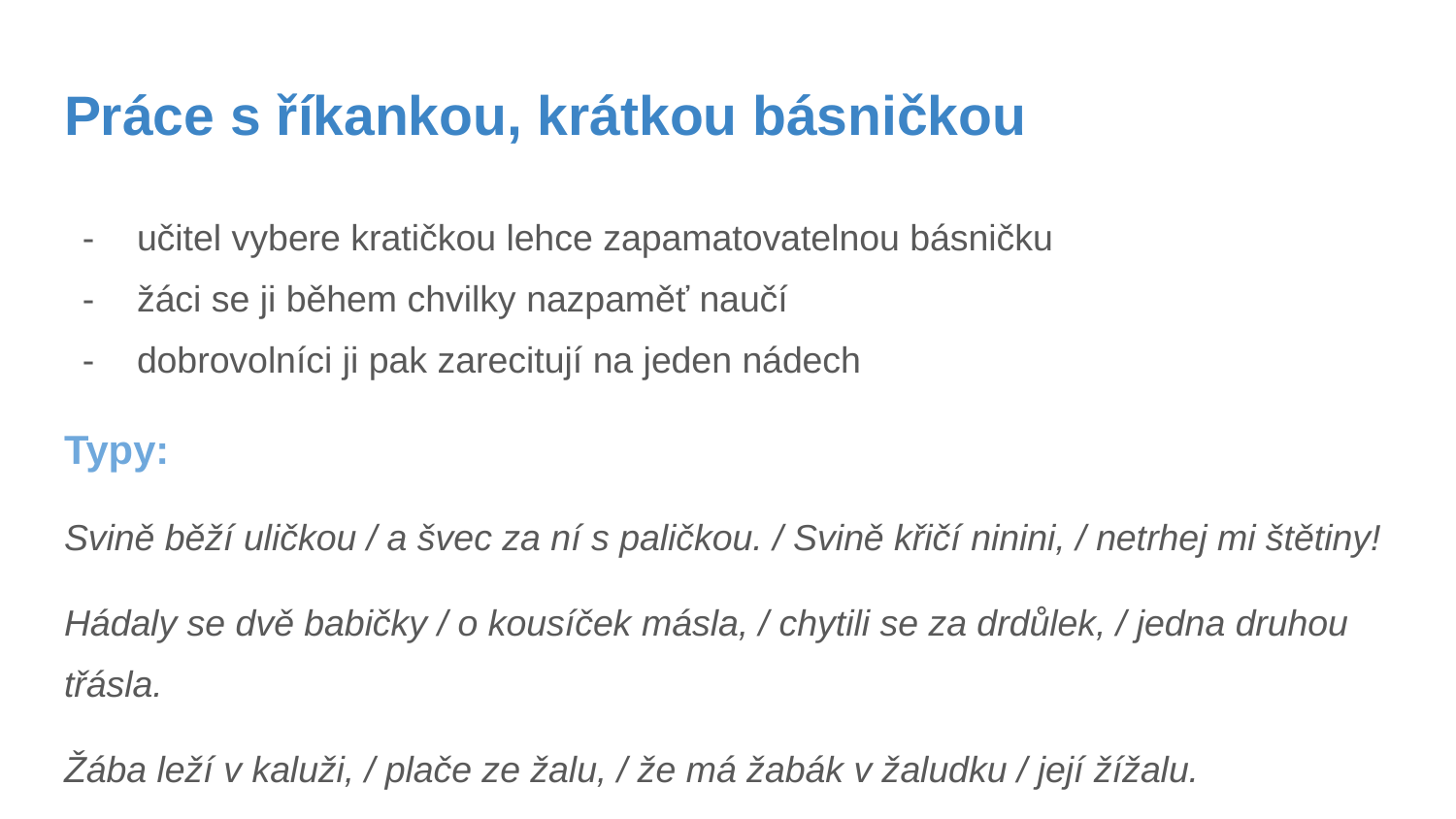

# Práce s říkankou, krátkou básničkou
učitel vybere kratičkou lehce zapamatovatelnou básničku
žáci se ji během chvilky nazpaměť naučí
dobrovolníci ji pak zarecitují na jeden nádech
Typy:
Svině běží uličkou / a švec za ní s paličkou. / Svině křičí ninini, / netrhej mi štětiny!
Hádaly se dvě babičky / o kousíček másla, / chytili se za drdůlek, / jedna druhou třásla.
Žába leží v kaluži, / plače ze žalu, / že má žabák v žaludku / její žížalu.